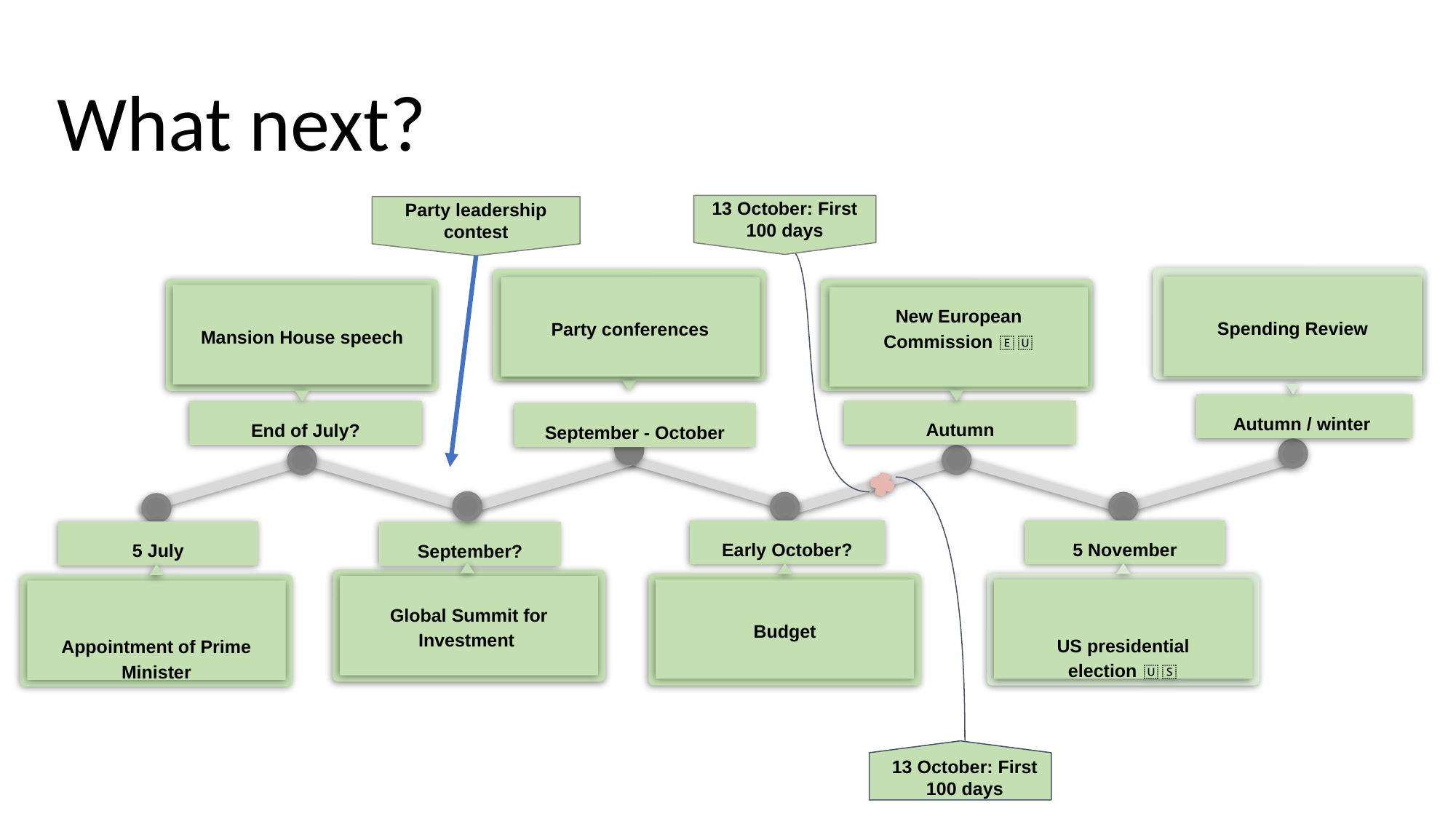

What next?
13 October: First 100 days
Party leadership contest

New European Commission 🇪🇺

Autumn / winter

September?
Global Summit for Investment
Spending Review
Party conferences
September - October

Autumn

Mansion House speech

End of July?

Early October?

Budget

5 November

US presidential election 🇺🇸

5 July

Appointment of Prime Minister

13 October: First 100 days